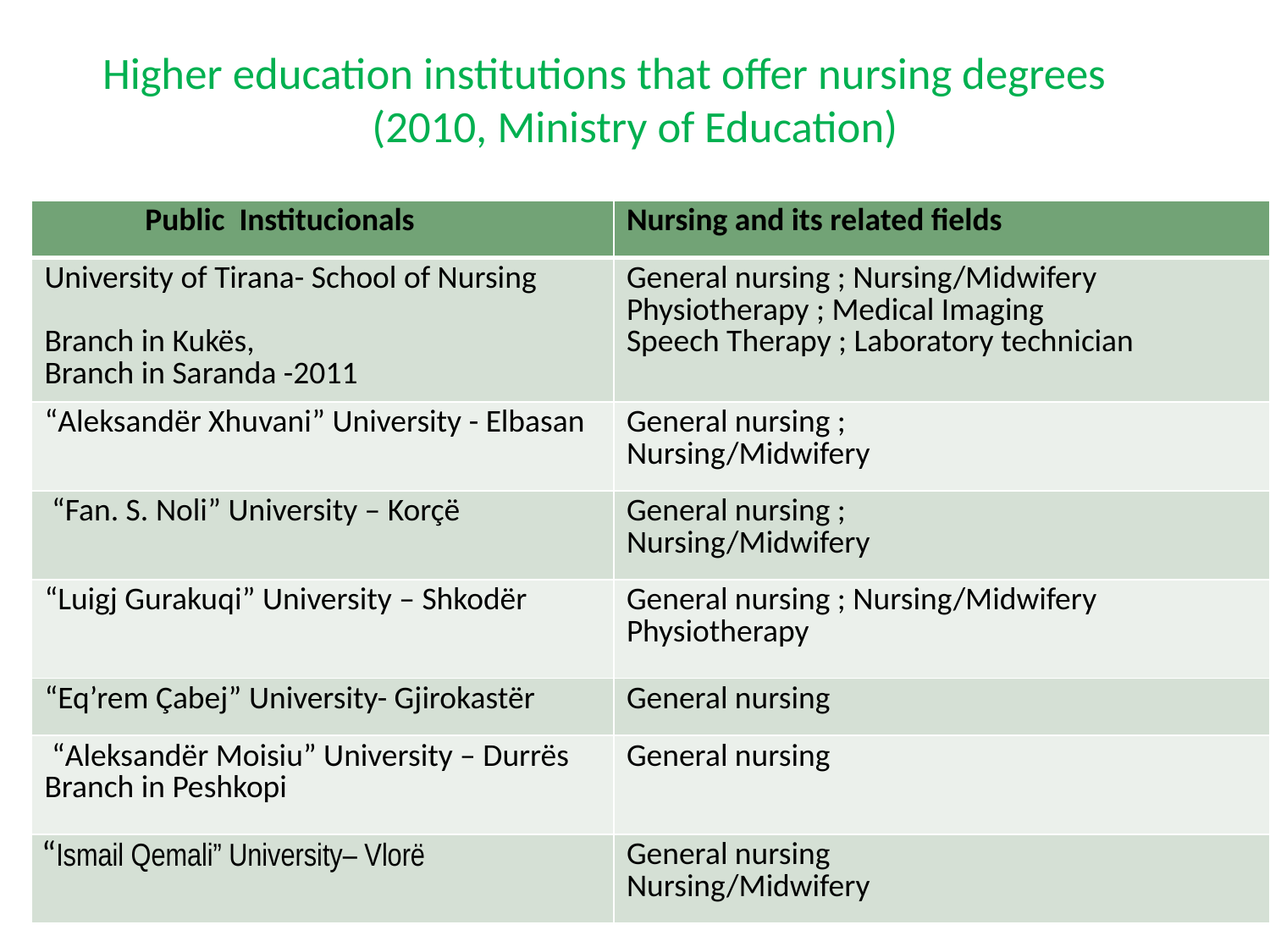

# Higher education institutions that offer nursing degrees       (2010, Ministry of Education)
| Public Institucionals | Nursing and its related fields |
| --- | --- |
| University of Tirana- School of Nursing   Branch in Kukës, Branch in Saranda -2011 | General nursing ; Nursing/Midwifery Physiotherapy ; Medical Imaging Speech Therapy ; Laboratory technician |
| “Aleksandër Xhuvani” University - Elbasan | General nursing ; Nursing/Midwifery |
| “Fan. S. Noli” University – Korçë | General nursing ; Nursing/Midwifery |
| “Luigj Gurakuqi” University – Shkodër | General nursing ; Nursing/Midwifery Physiotherapy |
| “Eq’rem Çabej” University- Gjirokastër | General nursing |
| “Aleksandër Moisiu” University – Durrës Branch in Peshkopi | General nursing |
| “Ismail Qemali” University– Vlorë | General nursing Nursing/Midwifery |